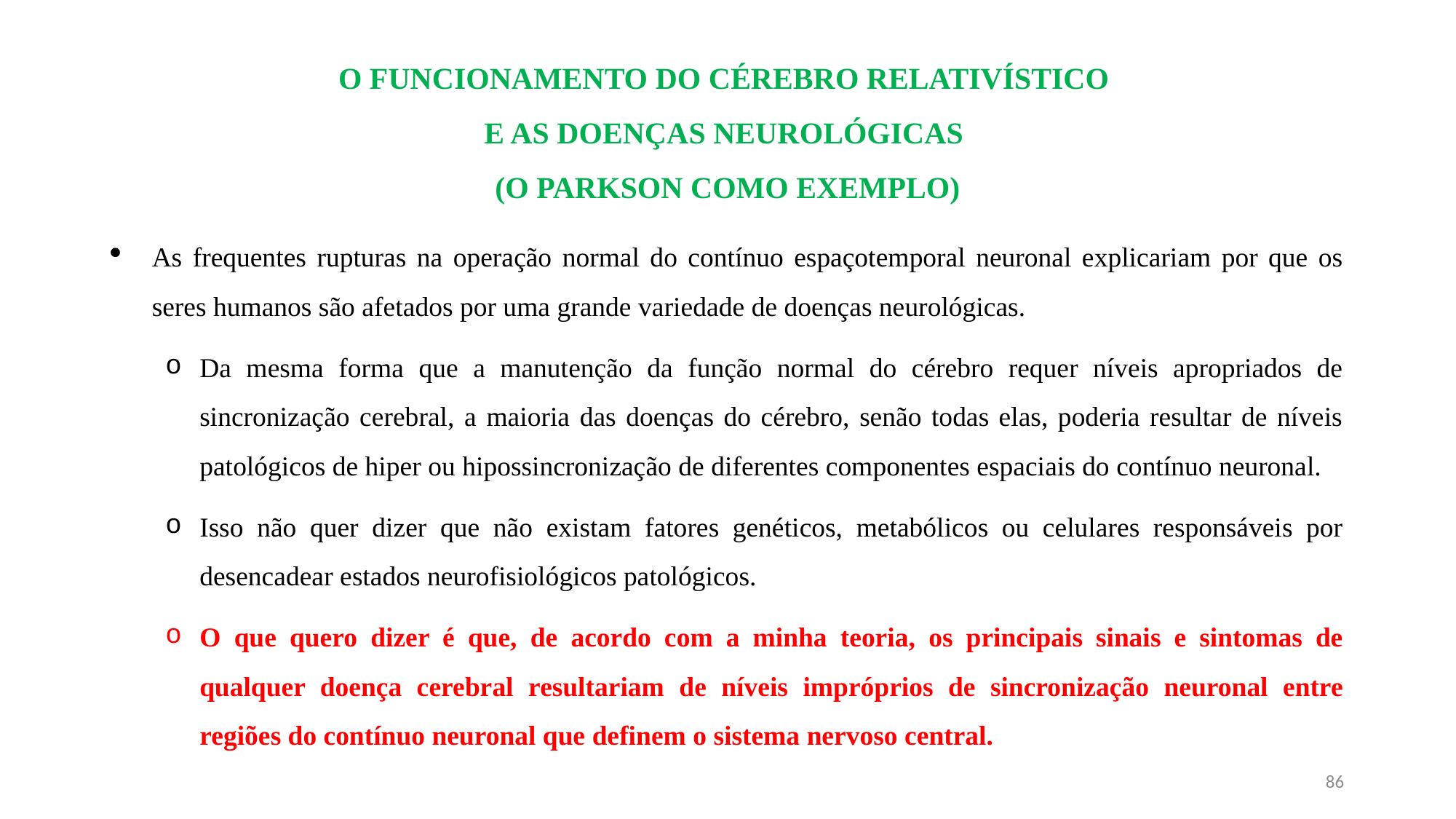

# O FUNCIONAMENTO DO CÉREBRO RELATIVÍSTICO E AS DOENÇAS NEUROLÓGICAS (O PARKSON COMO EXEMPLO)
As frequentes rupturas na operação normal do contínuo espaçotemporal neuronal explicariam por que os seres humanos são afetados por uma grande variedade de doenças neurológicas.
Da mesma forma que a manutenção da função normal do cérebro requer níveis apropriados de sincronização cerebral, a maioria das doenças do cérebro, senão todas elas, poderia resultar de níveis patológicos de hiper ou hipossincronização de diferentes componentes espaciais do contínuo neuronal.
Isso não quer dizer que não existam fatores genéticos, metabólicos ou celulares responsáveis por desencadear estados neurofisiológicos patológicos.
O que quero dizer é que, de acordo com a minha teoria, os principais sinais e sintomas de qualquer doença cerebral resultariam de níveis impróprios de sincronização neuronal entre regiões do contínuo neuronal que definem o sistema nervoso central.
86